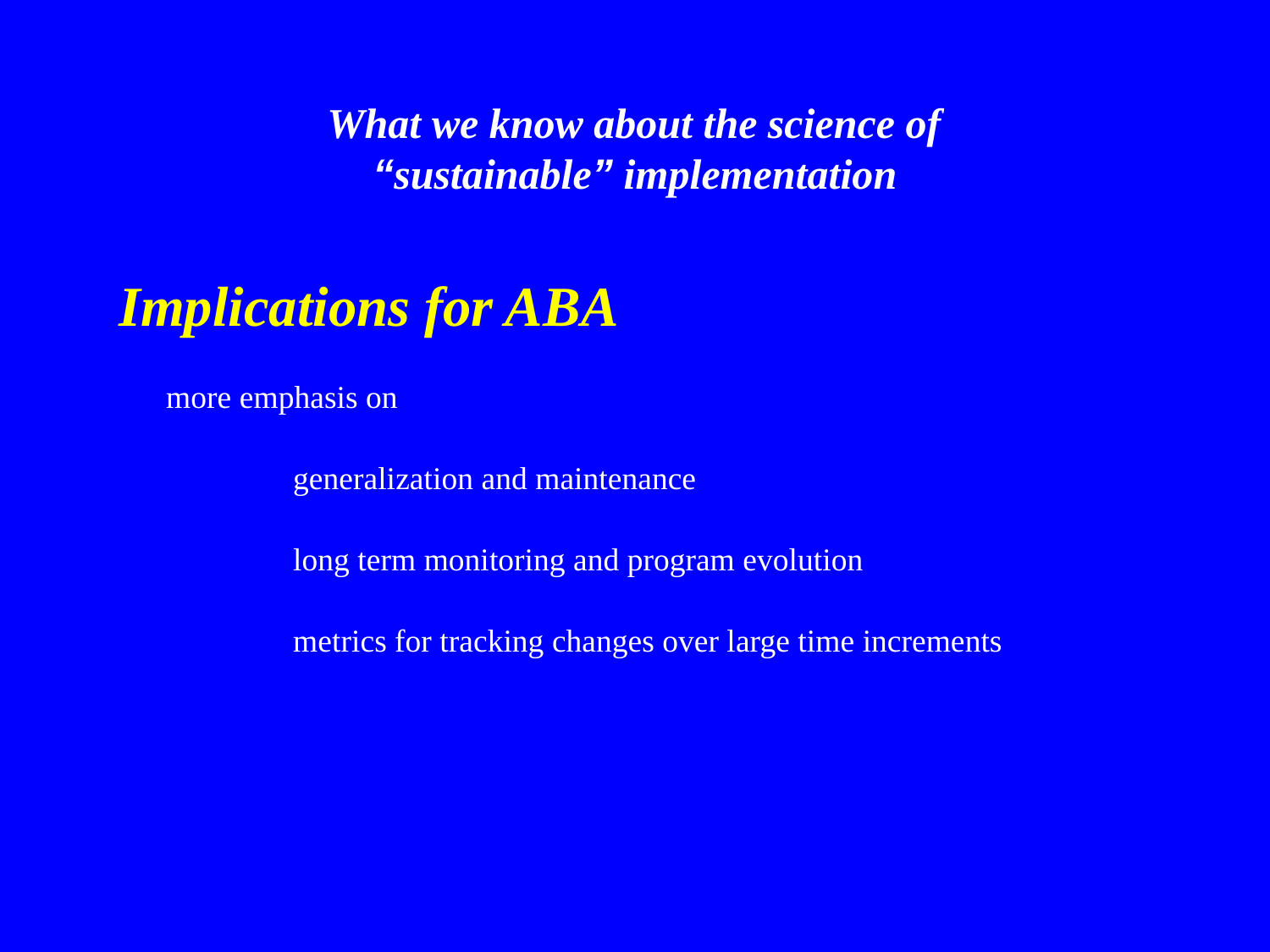

# What we know about the science of “sustainable” implementation

Implications for ABA

	more emphasis on

		generalization and maintenance

		long term monitoring and program evolution

		metrics for tracking changes over large time increments